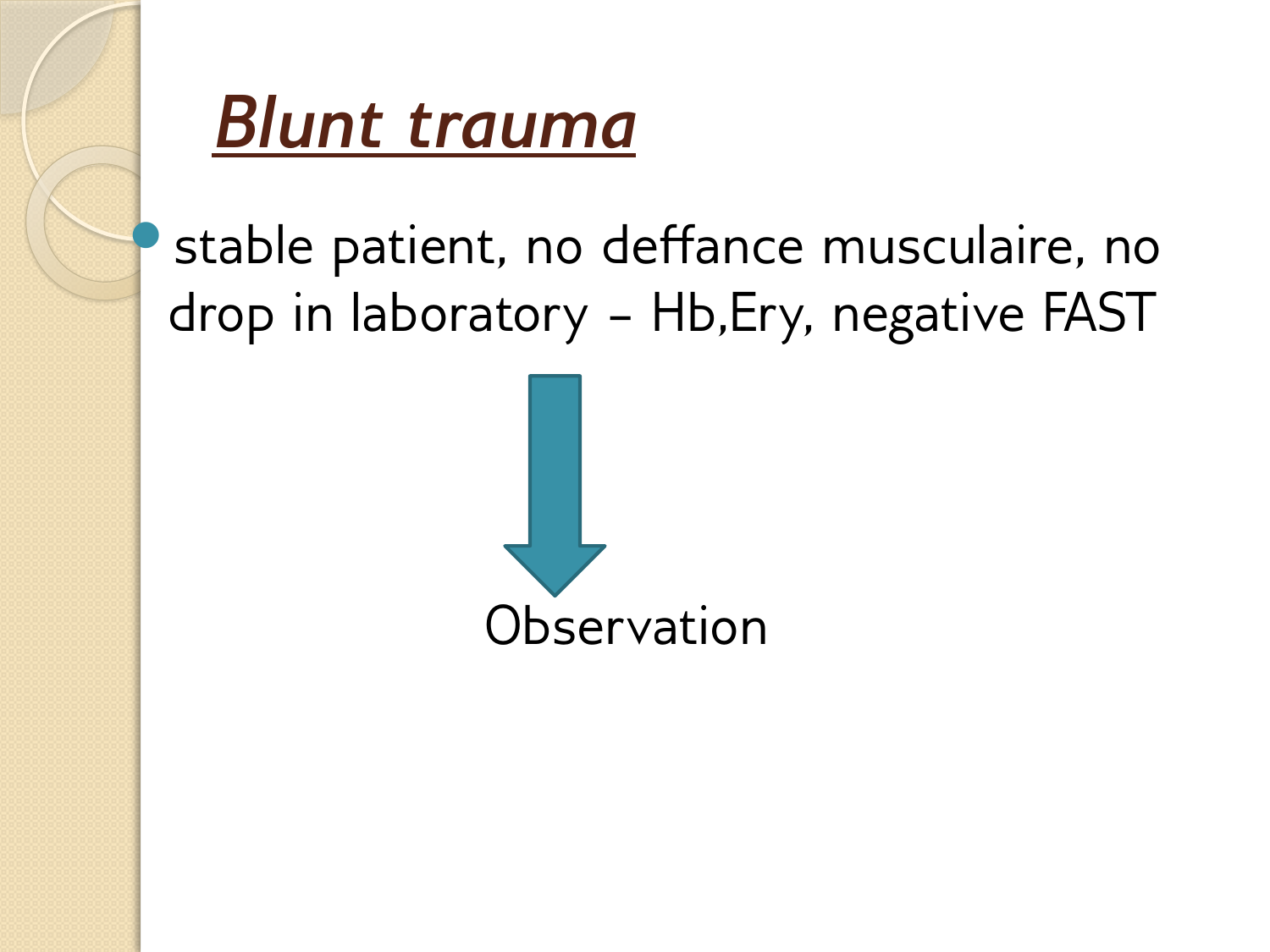

# Blunt trauma
stable patient, no deffance musculaire, no drop in laboratory – Hb,Ery, negative FAST

                     Observation